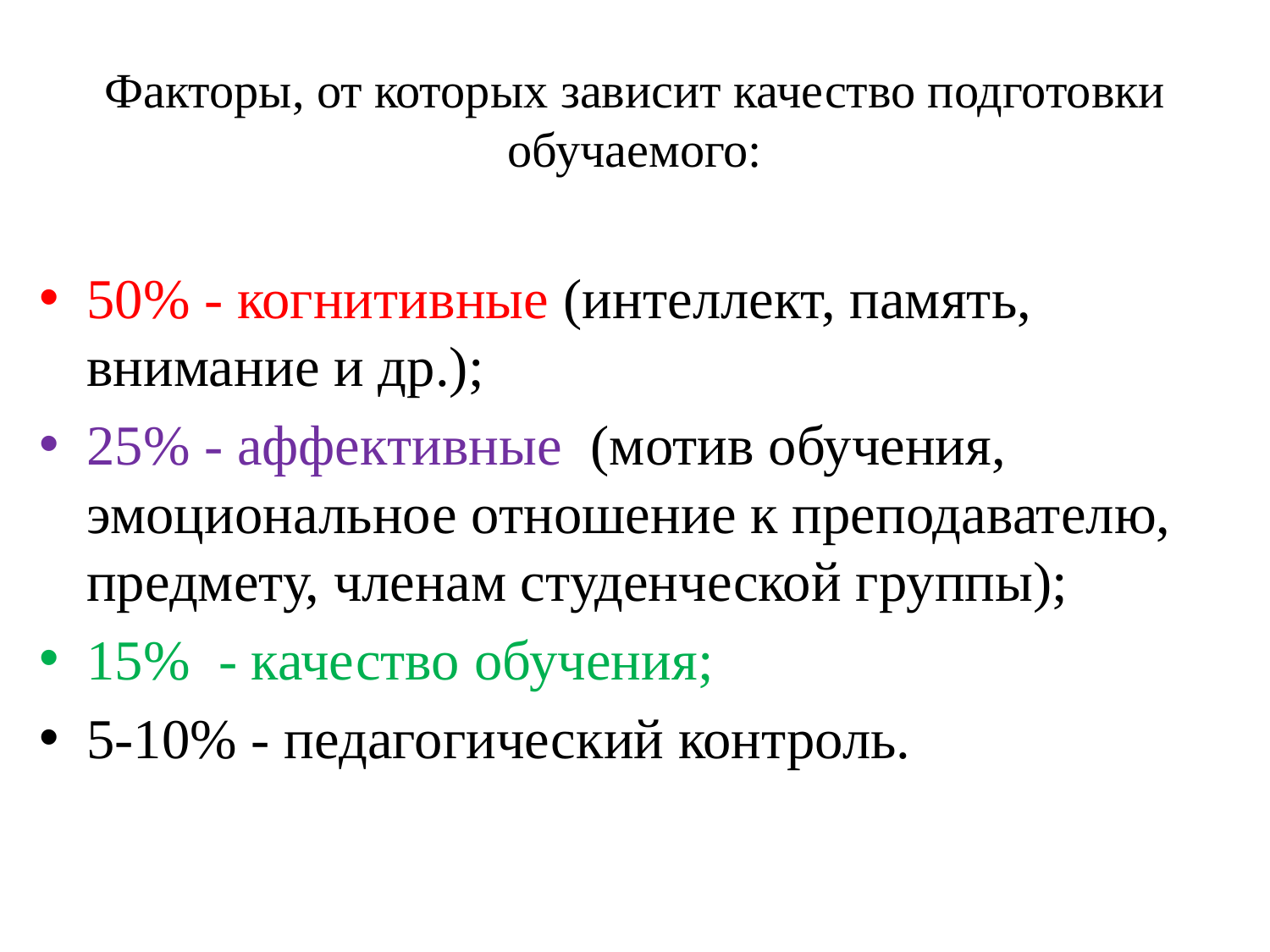

# Факторы, от которых зависит качество подготовки обучаемого:
50% - когнитивные (интеллект, память, внимание и др.);
25% - аффективные  (мотив обучения, эмоциональное отношение к преподавателю, предмету, членам студенческой группы);
15%  - качество обучения;
5-10% - педагогический контроль.